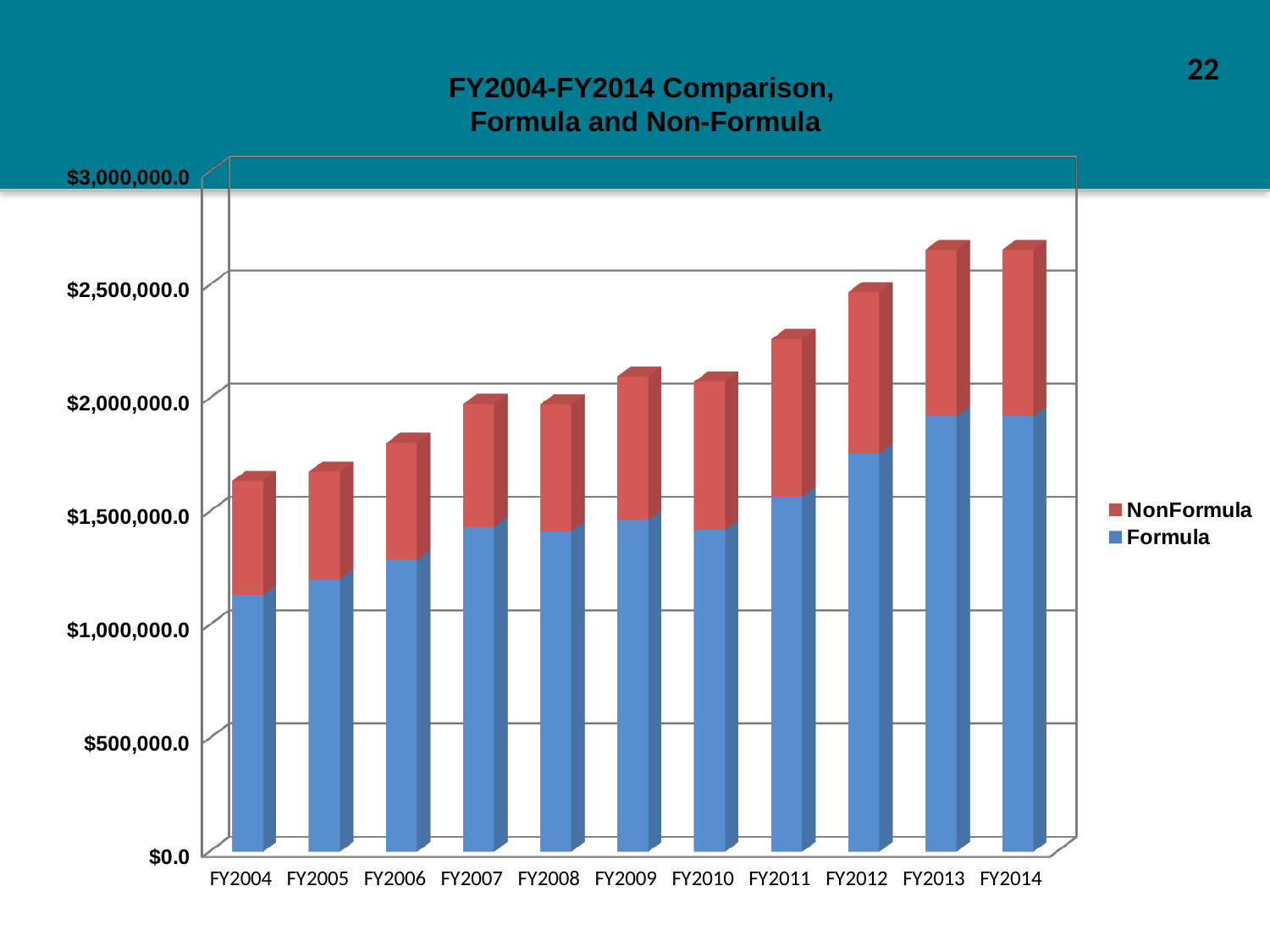

22
FY2004-FY2014 Comparison,
Formula and Non-Formula

[unsupported chart]